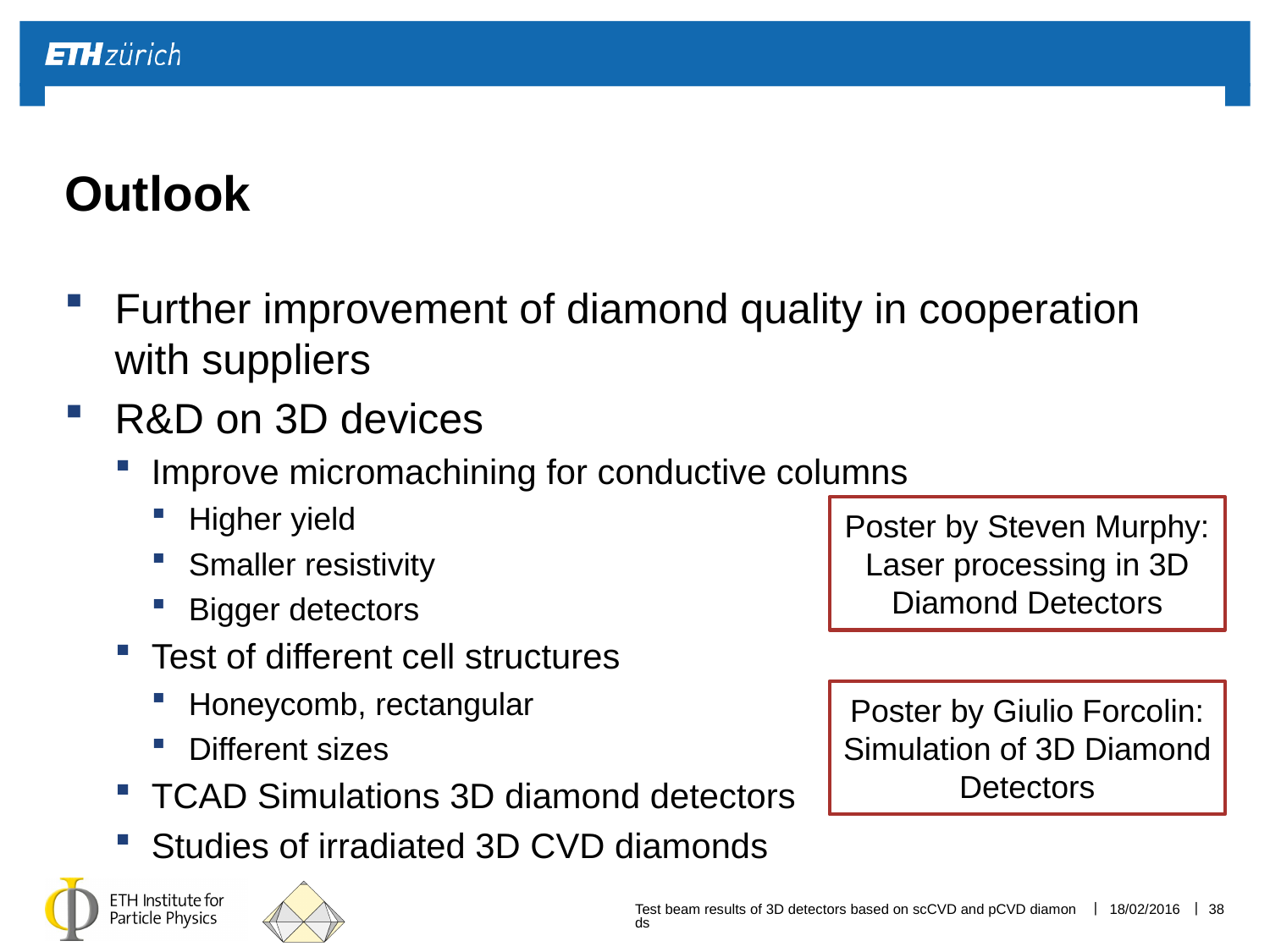

# Outlook
Further improvement of diamond quality in cooperation with suppliers
R&D on 3D devices
Improve micromachining for conductive columns
Higher yield
Smaller resistivity
Bigger detectors
Test of different cell structures
Honeycomb, rectangular
Different sizes
TCAD Simulations 3D diamond detectors
Studies of irradiated 3D CVD diamonds
Poster by Steven Murphy:
Laser processing in 3D Diamond Detectors
Poster by Giulio Forcolin: Simulation of 3D Diamond Detectors
Test beam results of 3D detectors based on scCVD and pCVD diamonds
18/02/2016
38